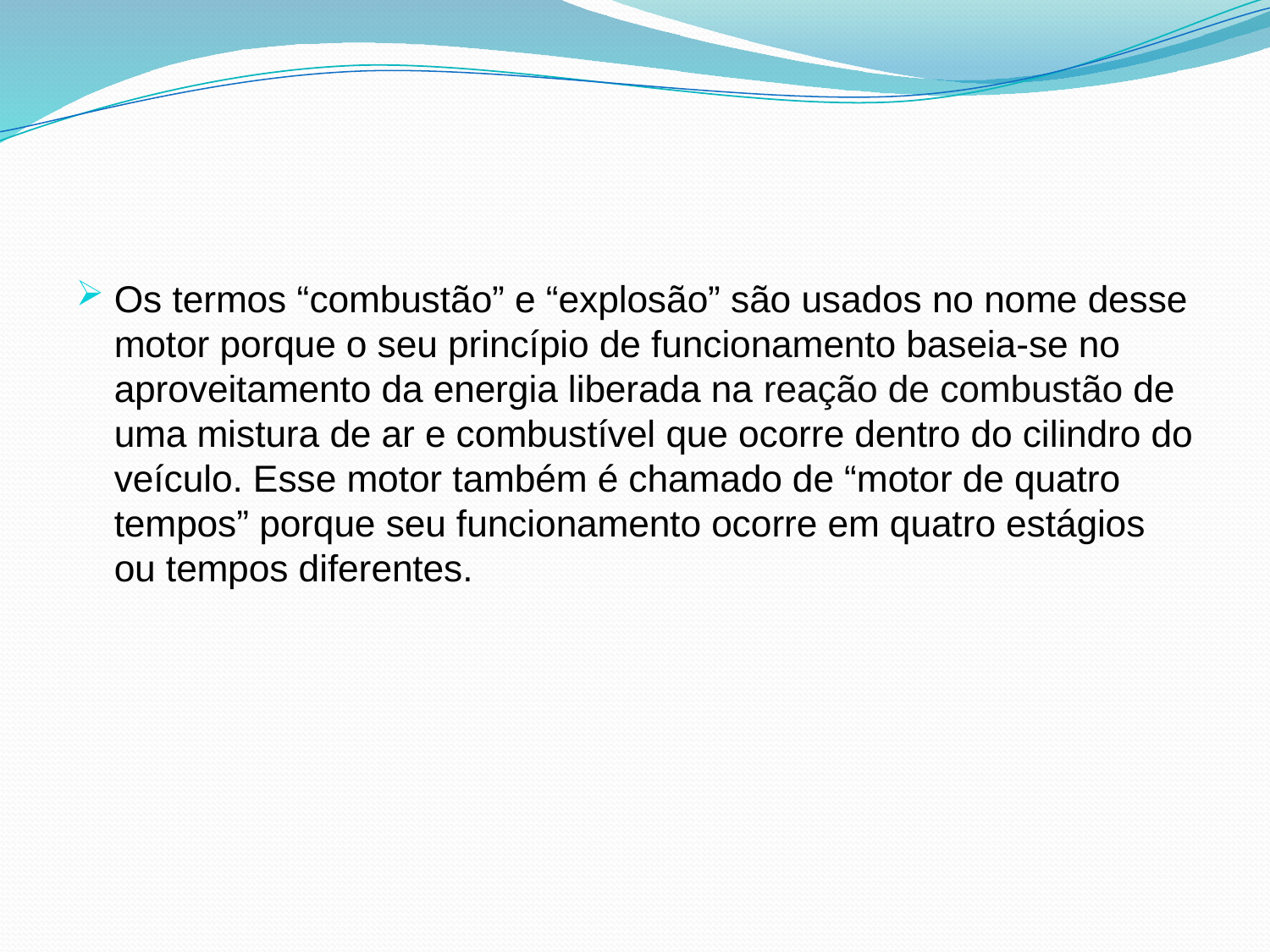

#
Os termos “combustão” e “explosão” são usados no nome desse motor porque o seu princípio de funcionamento baseia-se no aproveitamento da energia liberada na reação de combustão de uma mistura de ar e combustível que ocorre dentro do cilindro do veículo. Esse motor também é chamado de “motor de quatro tempos” porque seu funcionamento ocorre em quatro estágios ou tempos diferentes.